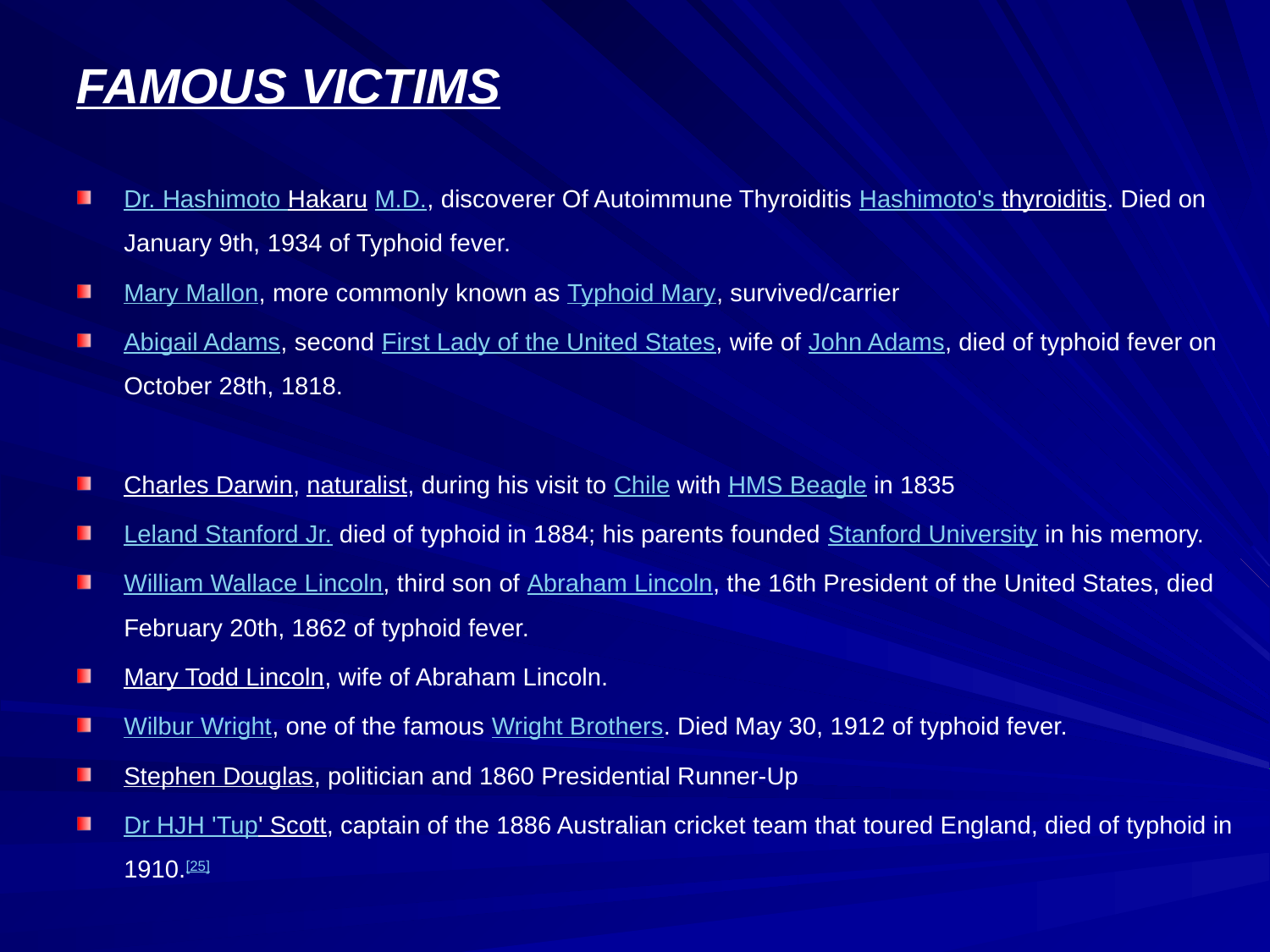

FAMOUS VICTIMS

Dr. Hashimoto Hakaru M.D., discoverer Of Autoimmune Thyroiditis Hashimoto's thyroiditis. Died on January 9th, 1934 of Typhoid fever.
Mary Mallon, more commonly known as Typhoid Mary, survived/carrier
Abigail Adams, second First Lady of the United States, wife of John Adams, died of typhoid fever on October 28th, 1818.

Charles Darwin, naturalist, during his visit to Chile with HMS Beagle in 1835
Leland Stanford Jr. died of typhoid in 1884; his parents founded Stanford University in his memory.
William Wallace Lincoln, third son of Abraham Lincoln, the 16th President of the United States, died February 20th, 1862 of typhoid fever.
Mary Todd Lincoln, wife of Abraham Lincoln.
Wilbur Wright, one of the famous Wright Brothers. Died May 30, 1912 of typhoid fever.
Stephen Douglas, politician and 1860 Presidential Runner-Up
Dr HJH 'Tup' Scott, captain of the 1886 Australian cricket team that toured England, died of typhoid in 1910.[25]